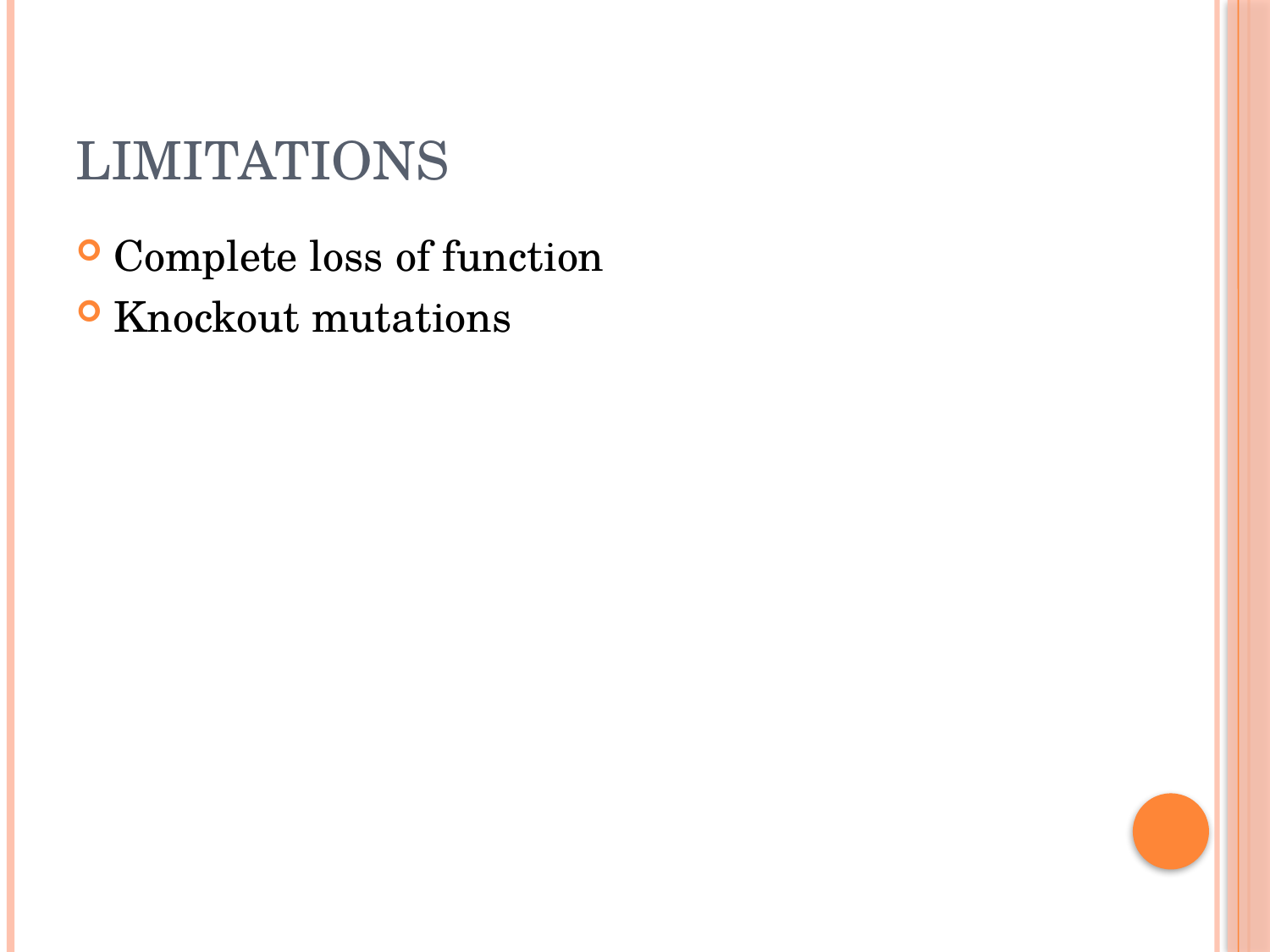

# Limitations
Complete loss of function
Knockout mutations